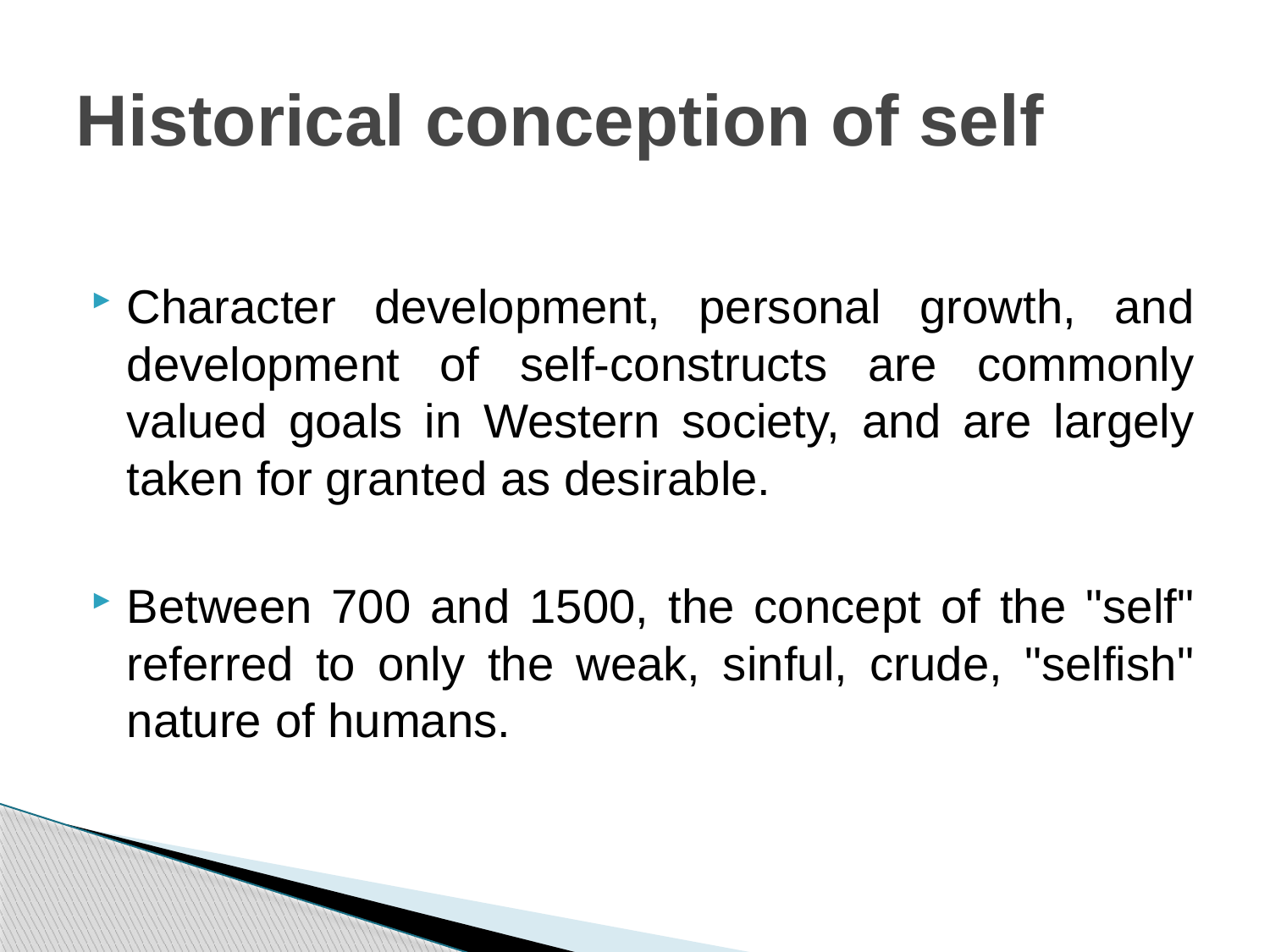

# Historical conception of self

Character development, personal growth, and development of self-constructs are commonly valued goals in Western society, and are largely taken for granted as desirable.

Between 700 and 1500, the concept of the "self" referred to only the weak, sinful, crude, "selfish" nature of humans.